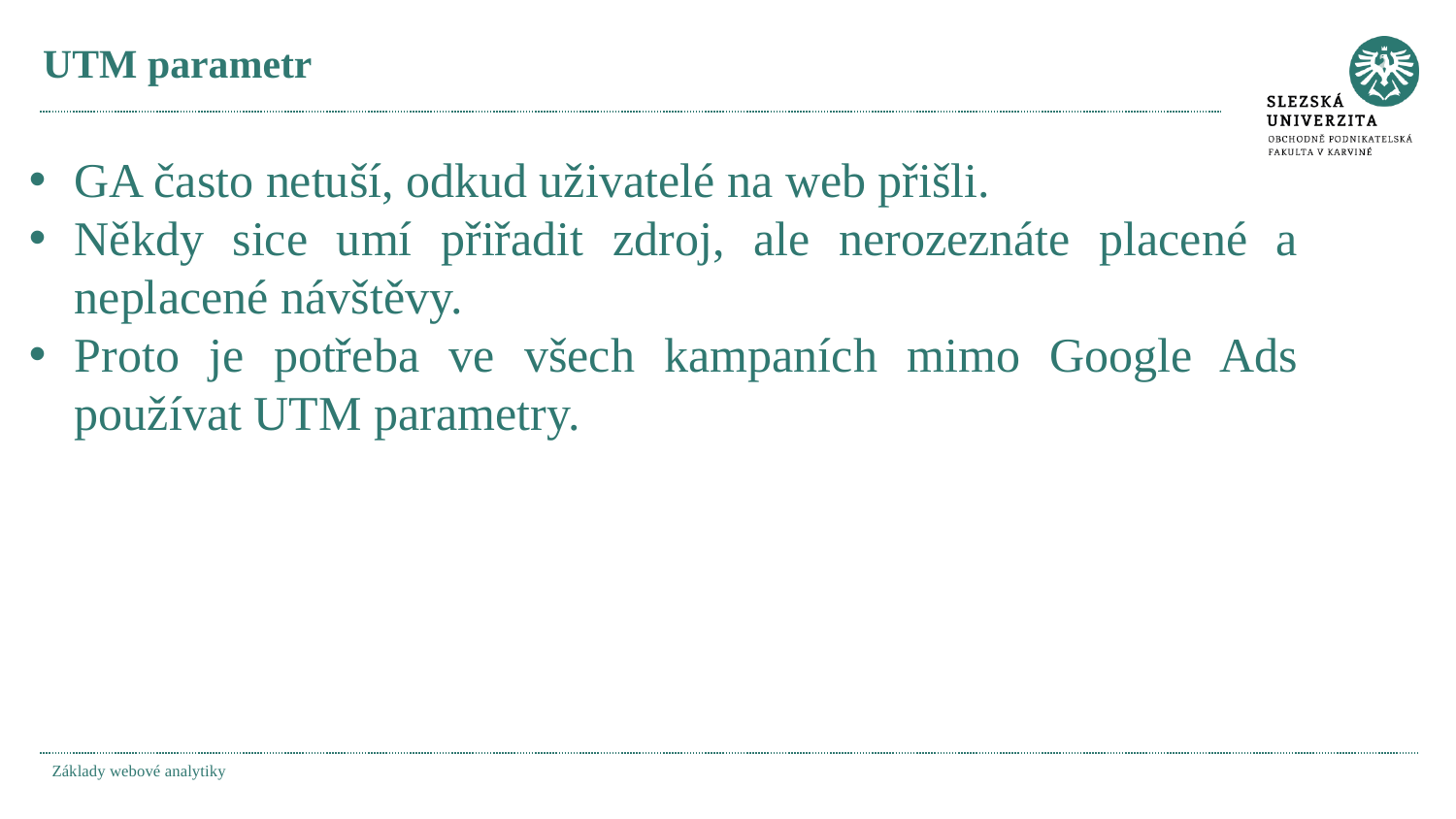

# UTM parametr
GA často netuší, odkud uživatelé na web přišli.
Někdy sice umí přiřadit zdroj, ale nerozeznáte placené a neplacené návštěvy.
Proto je potřeba ve všech kampaních mimo Google Ads používat UTM parametry.

Základy webové analytiky